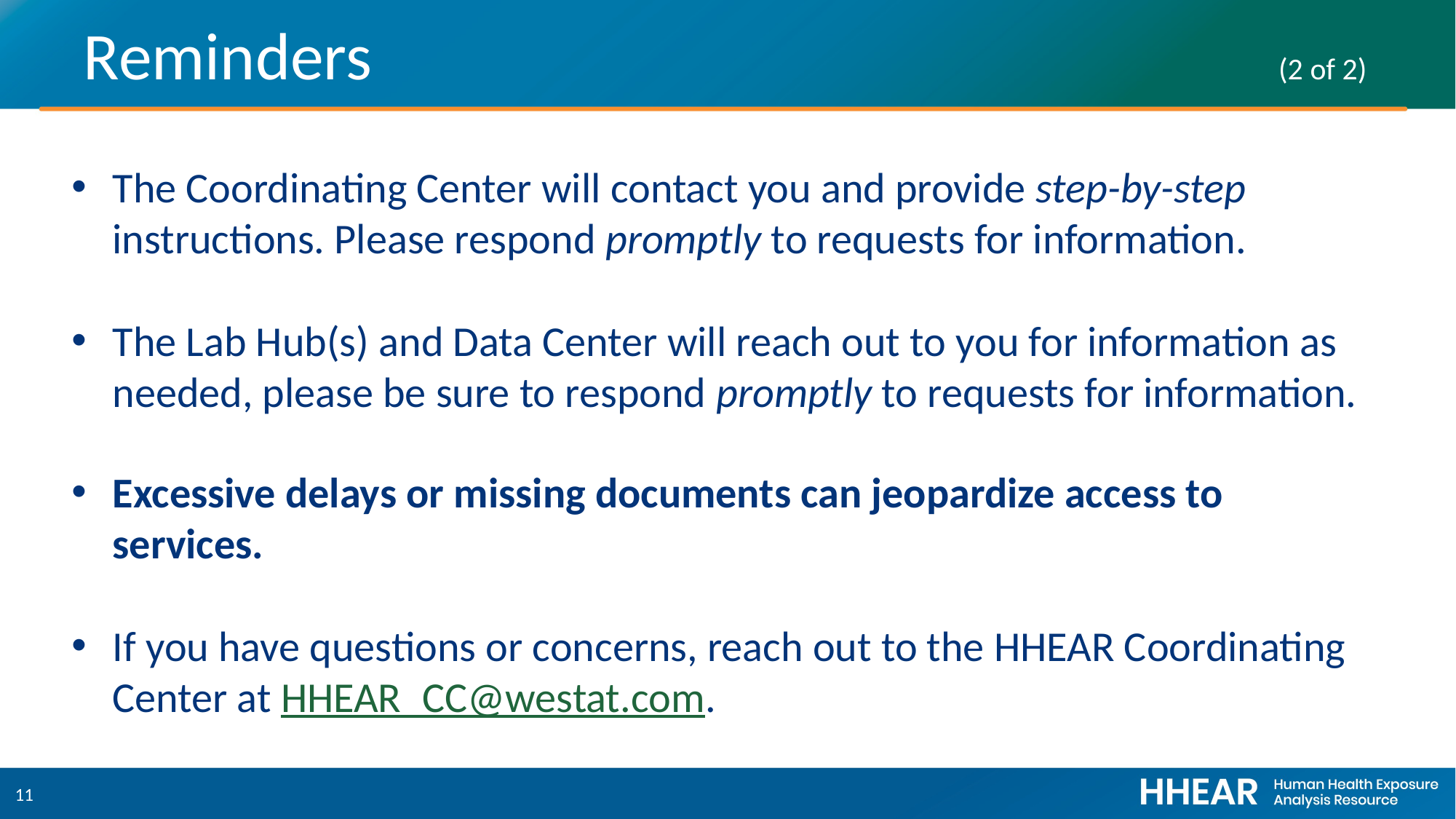

# Reminders                                                            (2 of 2)
The Coordinating Center will contact you and provide step-by-step instructions. Please respond promptly to requests for information.
The Lab Hub(s) and Data Center will reach out to you for information as needed, please be sure to respond promptly to requests for information.
Excessive delays or missing documents can jeopardize access to services.
If you have questions or concerns, reach out to the HHEAR Coordinating Center at HHEAR_CC@westat.com.
11